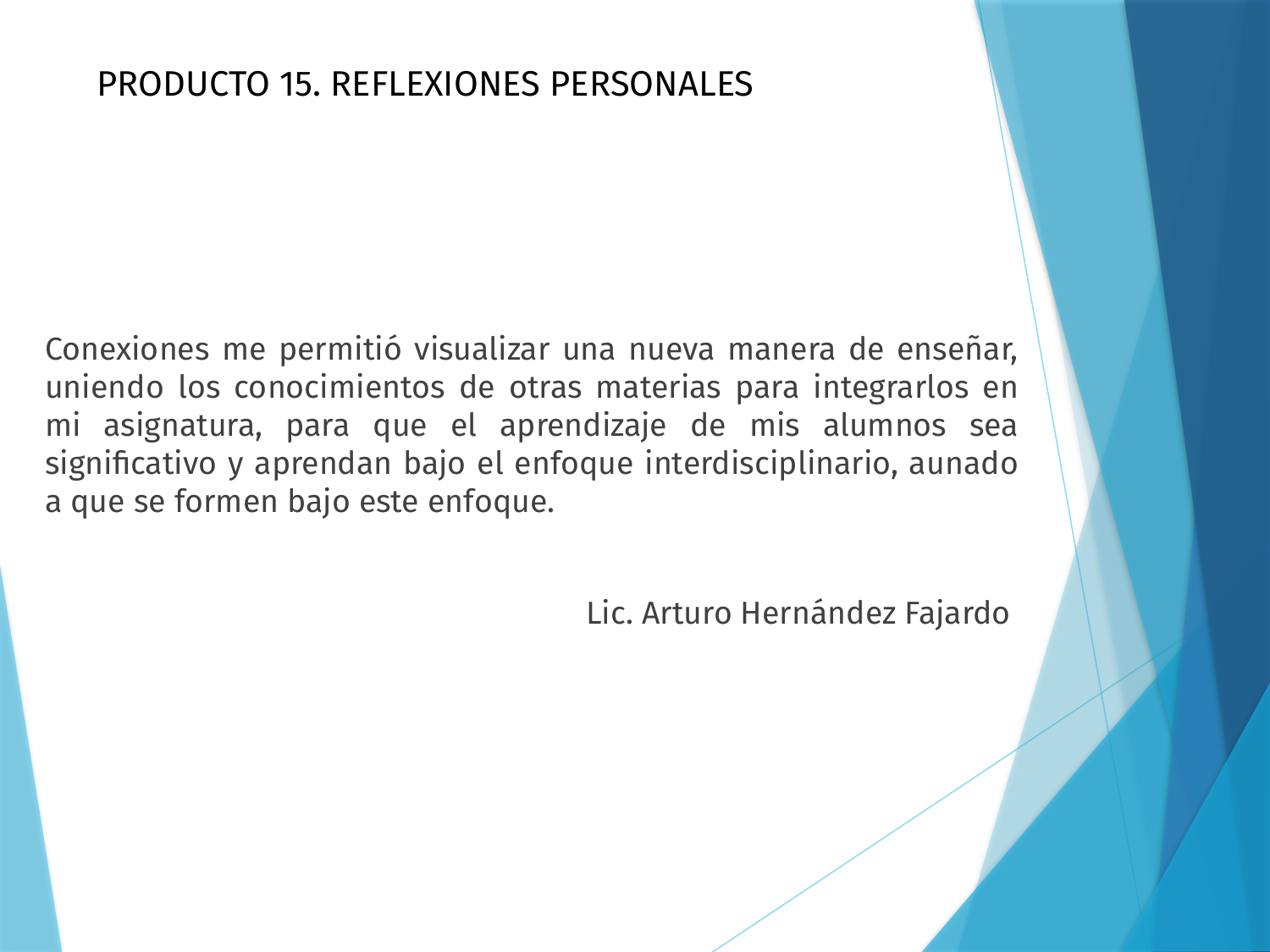

PRODUCTO 15. REFLEXIONES PERSONALES

Conexiones me permitió visualizar una nueva manera de enseñar, uniendo los conocimientos de otras materias para integrarlos en mi asignatura, para que el aprendizaje de mis alumnos sea significativo y aprendan bajo el enfoque interdisciplinario, aunado a que se formen bajo este enfoque.

Lic. Arturo Hernández Fajardo